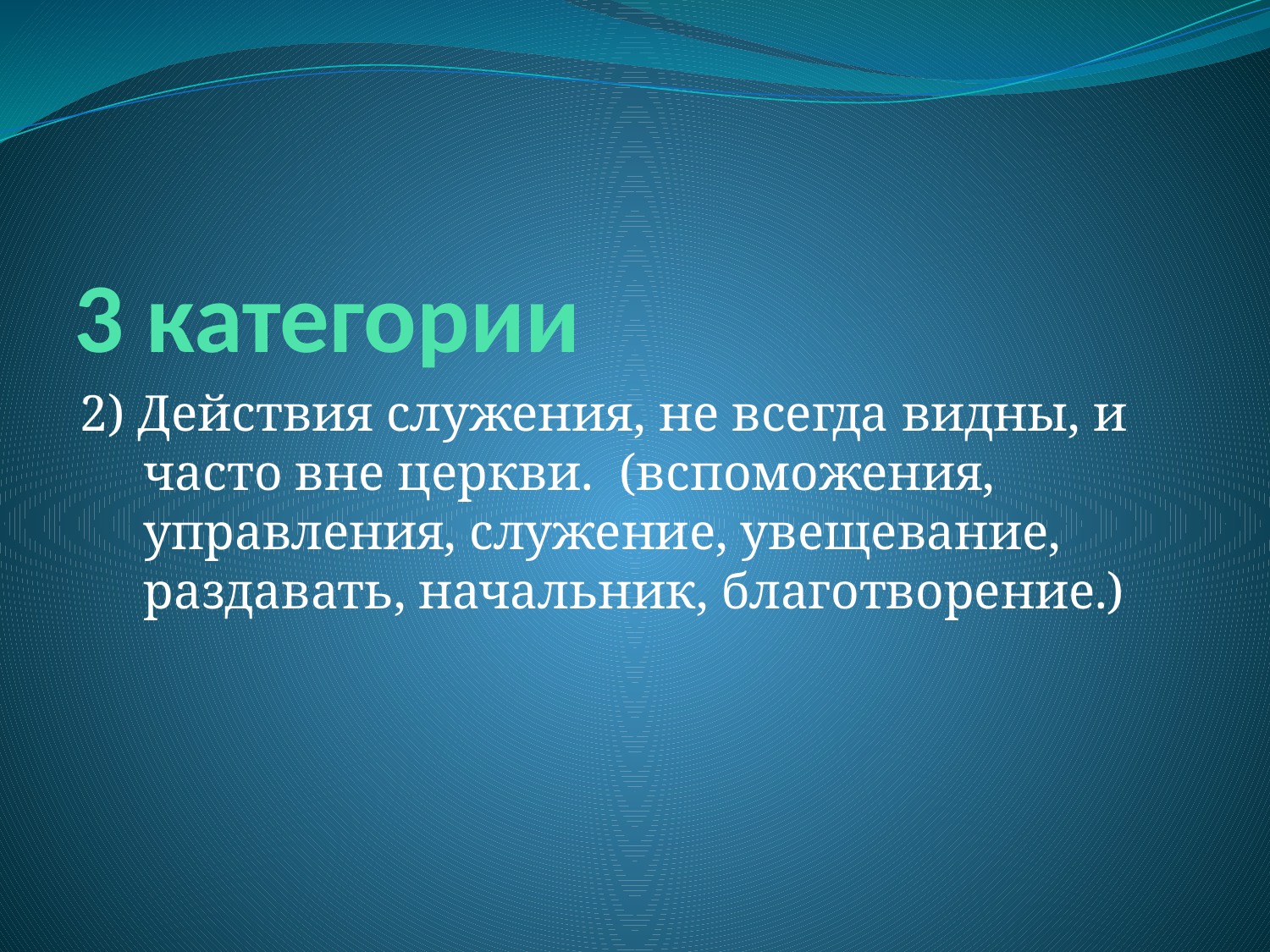

# 3 категории
2) Действия служения, не всегда видны, и часто вне церкви.  (вспоможения, управления, служение, увещевание, раздавать, начальник, благотворение.)